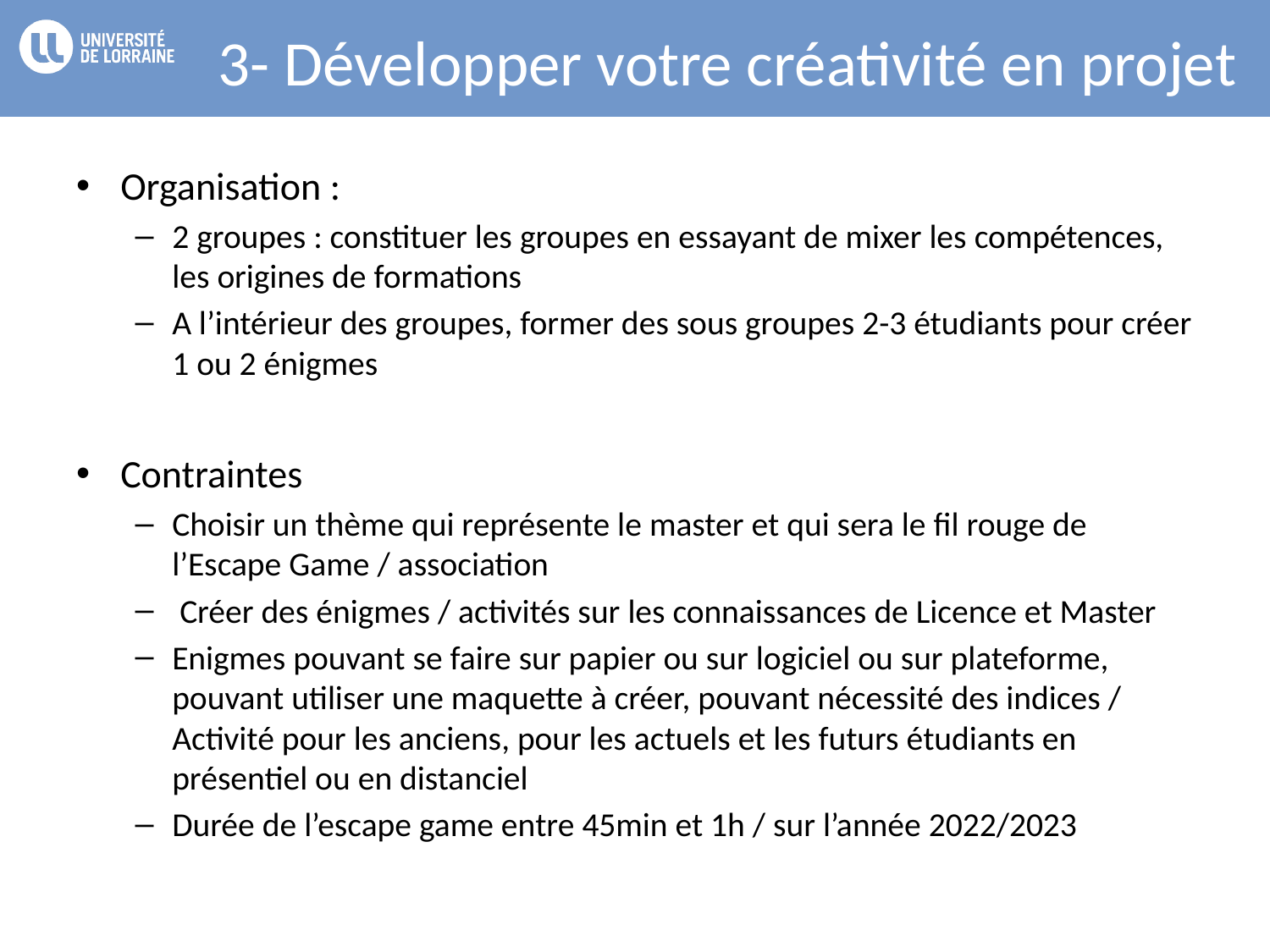

# 3- Développer votre créativité en projet
Organisation :
2 groupes : constituer les groupes en essayant de mixer les compétences, les origines de formations
A l’intérieur des groupes, former des sous groupes 2-3 étudiants pour créer 1 ou 2 énigmes

Contraintes
Choisir un thème qui représente le master et qui sera le fil rouge de l’Escape Game / association
 Créer des énigmes / activités sur les connaissances de Licence et Master
Enigmes pouvant se faire sur papier ou sur logiciel ou sur plateforme, pouvant utiliser une maquette à créer, pouvant nécessité des indices / Activité pour les anciens, pour les actuels et les futurs étudiants en présentiel ou en distanciel
Durée de l’escape game entre 45min et 1h / sur l’année 2022/2023